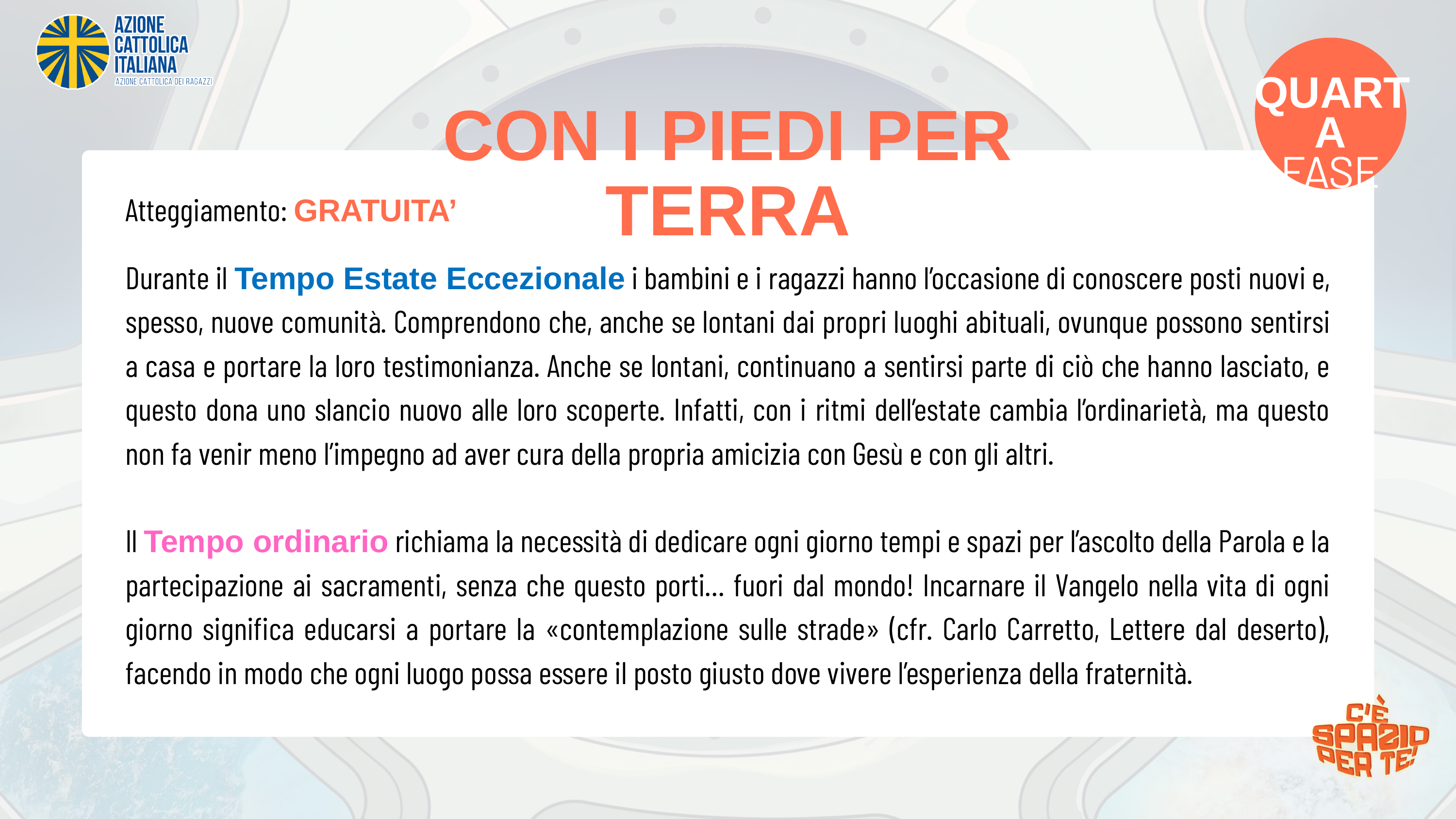

QUARTA
FASE
CON I PIEDI PER TERRA

Atteggiamento: GRATUITA’

Durante il Tempo Estate Eccezionale i bambini e i ragazzi hanno l’occasione di conoscere posti nuovi e, spesso, nuove comunità. Comprendono che, anche se lontani dai propri luoghi abituali, ovunque possono sentirsi a casa e portare la loro testimonianza. Anche se lontani, continuano a sentirsi parte di ciò che hanno lasciato, e questo dona uno slancio nuovo alle loro scoperte. Infatti, con i ritmi dell’estate cambia l’ordinarietà, ma questo non fa venir meno l’impegno ad aver cura della propria amicizia con Gesù e con gli altri.

Il Tempo ordinario richiama la necessità di dedicare ogni giorno tempi e spazi per l’ascolto della Parola e la partecipazione ai sacramenti, senza che questo porti… fuori dal mondo! Incarnare il Vangelo nella vita di ogni giorno significa educarsi a portare la «contemplazione sulle strade» (cfr. Carlo Carretto, Lettere dal deserto), facendo in modo che ogni luogo possa essere il posto giusto dove vivere l’esperienza della fraternità.